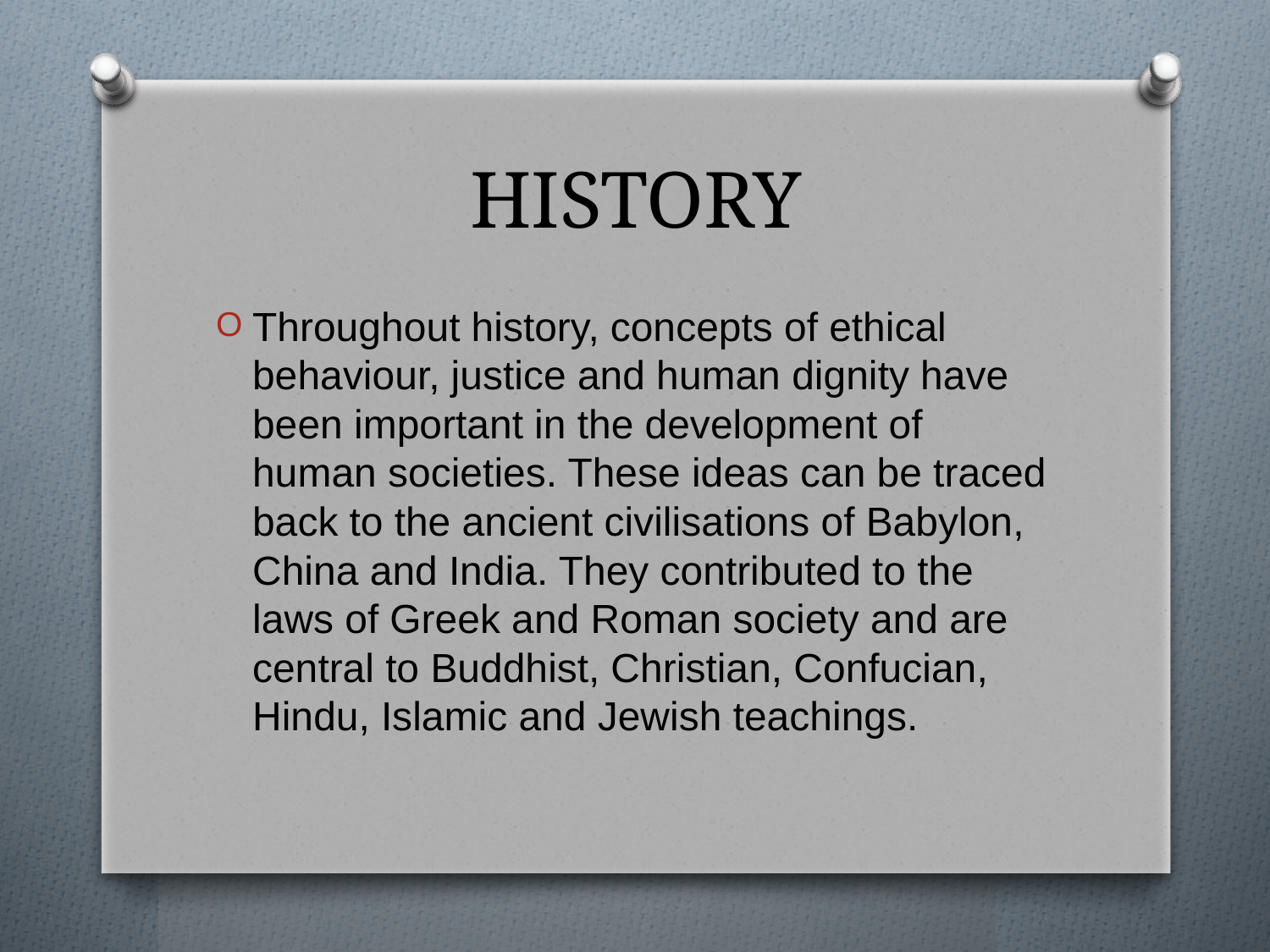

# HISTORY
Throughout history, concepts of ethical behaviour, justice and human dignity have been important in the development of human societies. These ideas can be traced back to the ancient civilisations of Babylon, China and India. They contributed to the laws of Greek and Roman society and are central to Buddhist, Christian, Confucian, Hindu, Islamic and Jewish teachings.